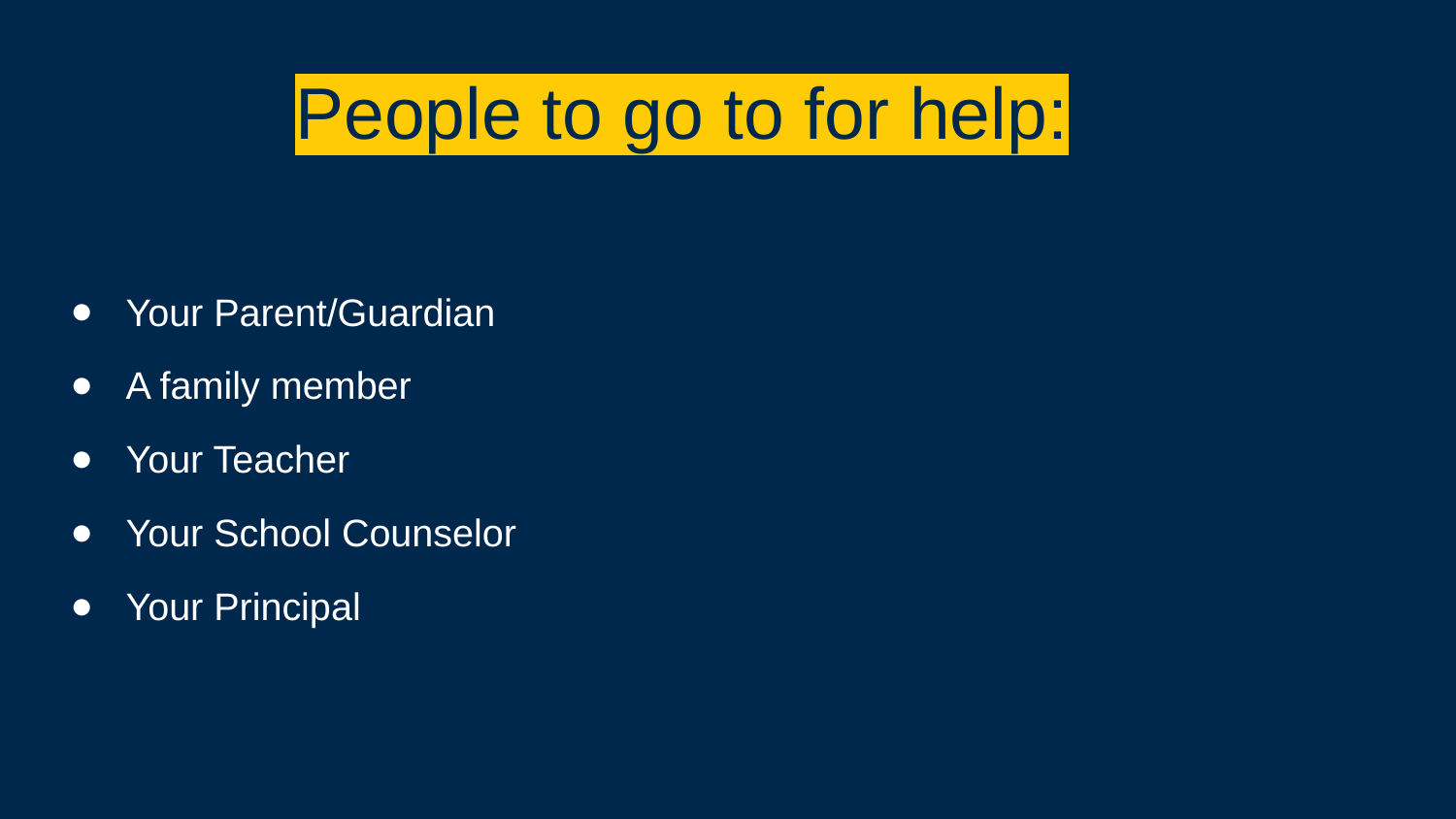

# People to go to for help:

Your Parent/Guardian
A family member
Your Teacher
Your School Counselor
Your Principal